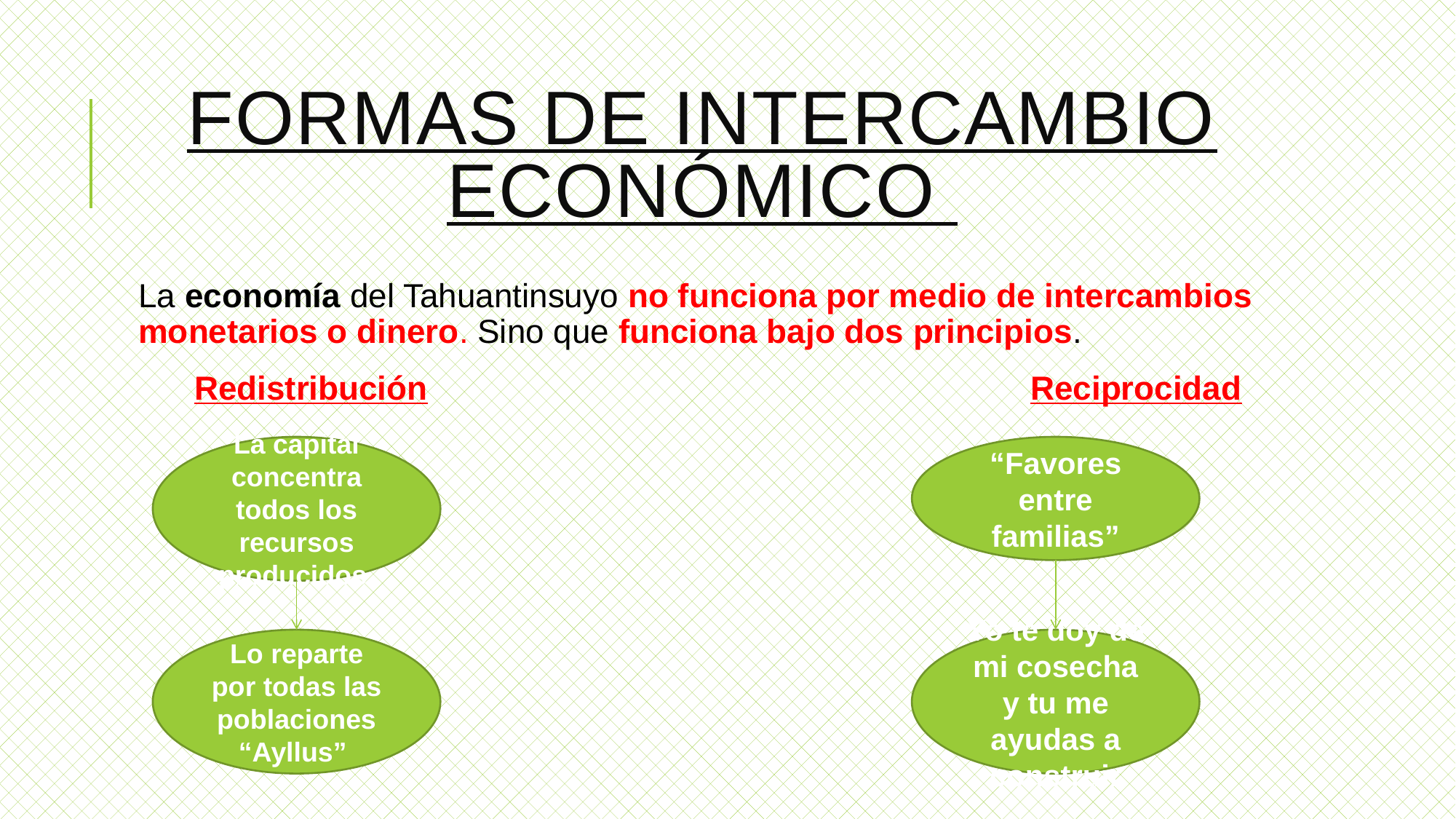

# Formas De intercambio económico
La economía del Tahuantinsuyo no funciona por medio de intercambios monetarios o dinero. Sino que funciona bajo dos principios.
      Redistribución                                                                 Reciprocidad

La capital concentra todos los recursos producidos
“Favores entre familias”
Lo reparte por todas las poblaciones “Ayllus”
Yo te doy de mi cosecha y tu me ayudas a construir